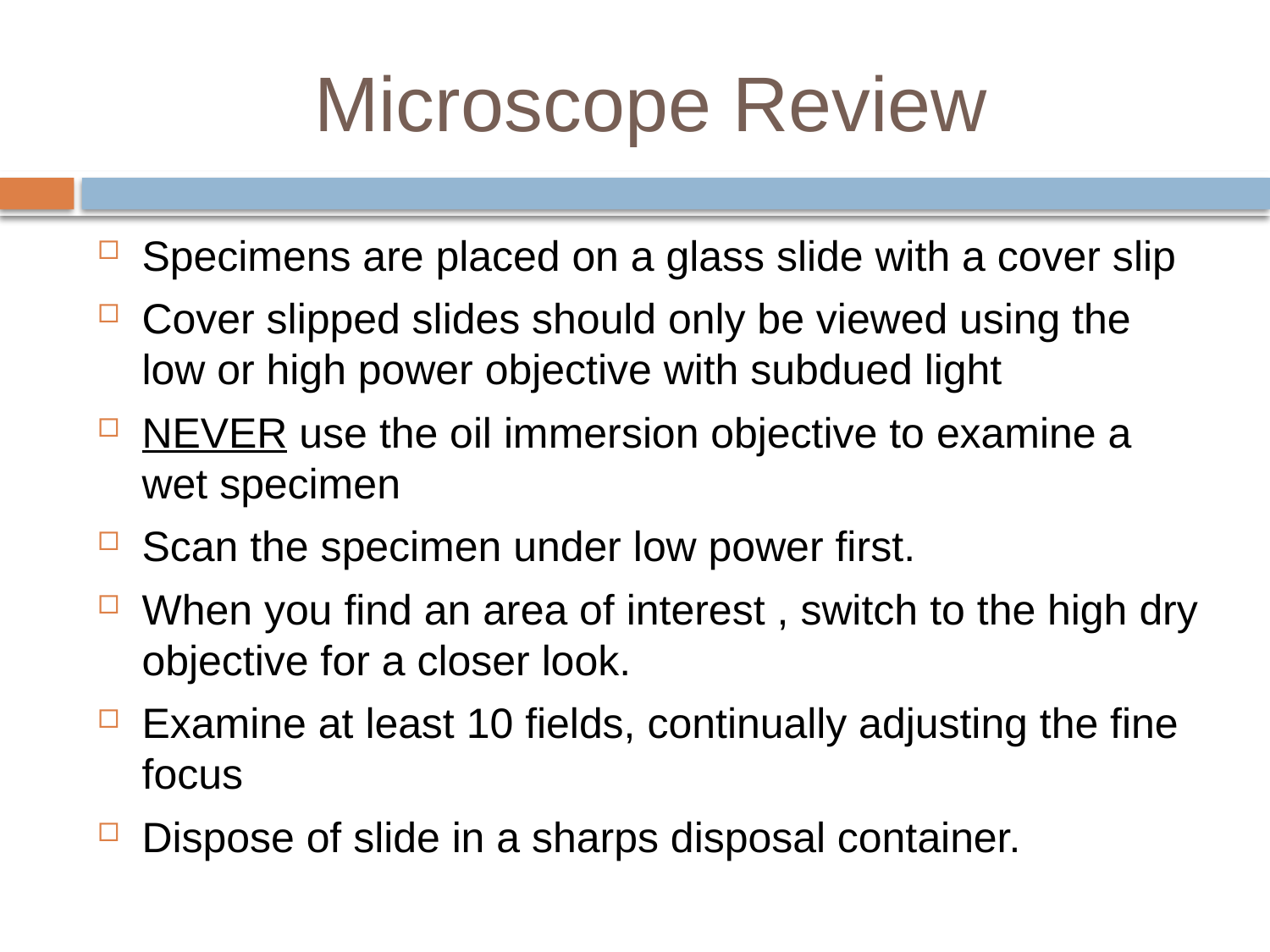

# Microscope Review
Specimens are placed on a glass slide with a cover slip
Cover slipped slides should only be viewed using the low or high power objective with subdued light
NEVER use the oil immersion objective to examine a wet specimen
Scan the specimen under low power first.
When you find an area of interest , switch to the high dry objective for a closer look.
Examine at least 10 fields, continually adjusting the fine focus
Dispose of slide in a sharps disposal container.